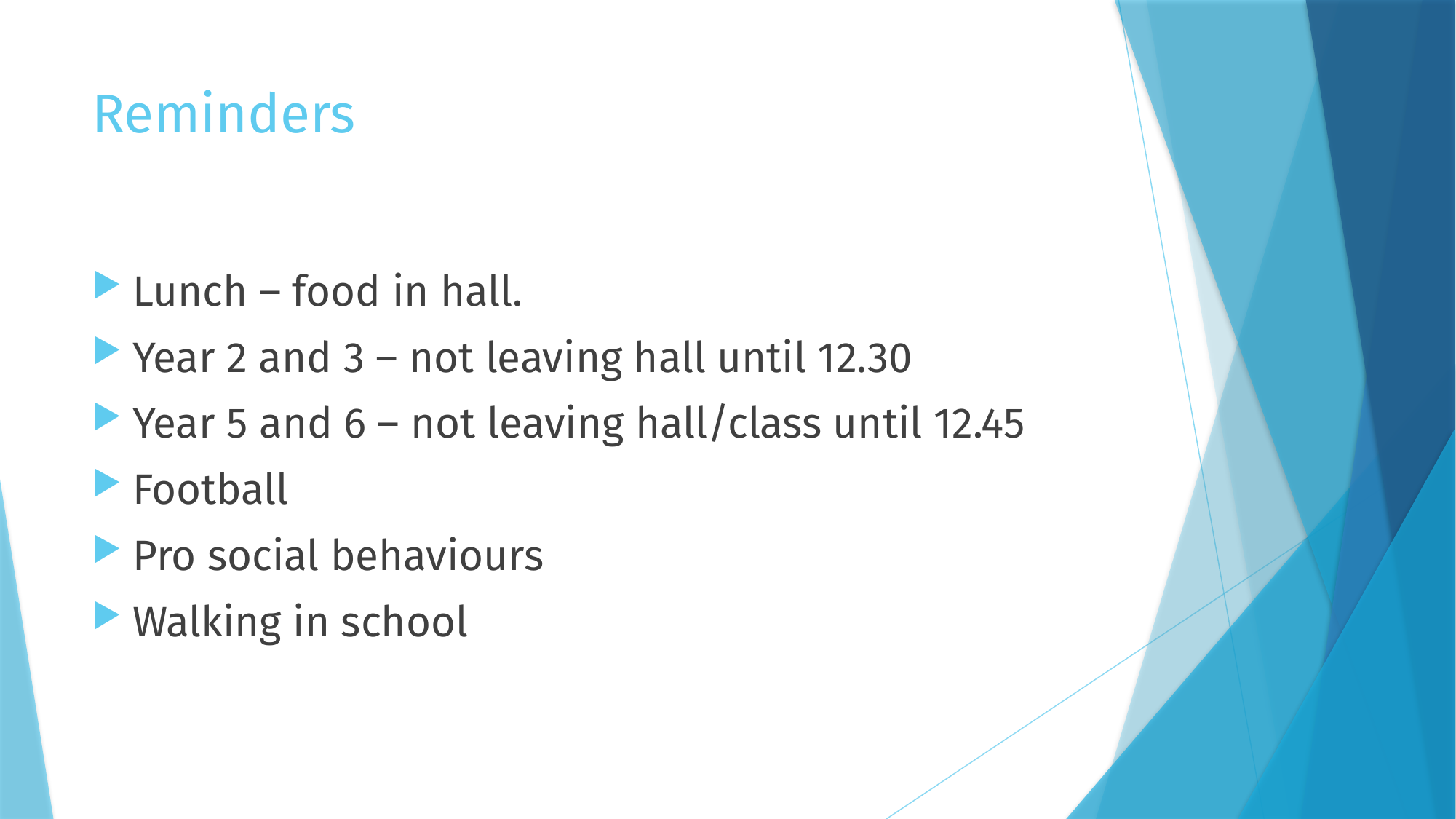

# Reminders
Lunch – food in hall.
Year 2 and 3 – not leaving hall until 12.30
Year 5 and 6 – not leaving hall/class until 12.45
Football
Pro social behaviours
Walking in school